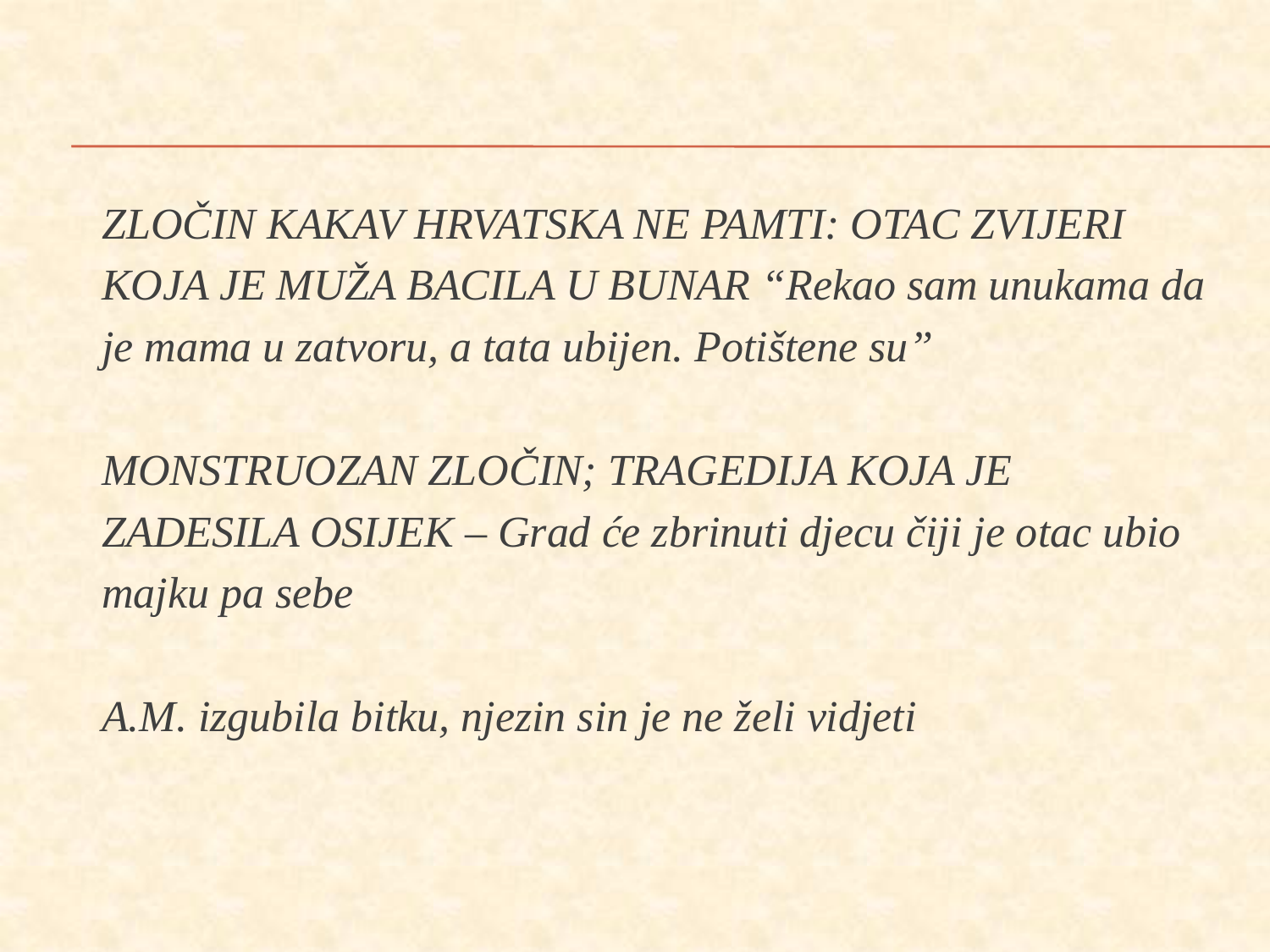

ZLOČIN KAKAV HRVATSKA NE PAMTI: OTAC ZVIJERI
KOJA JE MUŽA BACILA U BUNAR “Rekao sam unukama da
je mama u zatvoru, a tata ubijen. Potištene su”

MONSTRUOZAN ZLOČIN; TRAGEDIJA KOJA JE
ZADESILA OSIJEK – Grad će zbrinuti djecu čiji je otac ubio
majku pa sebe

A.M. izgubila bitku, njezin sin je ne želi vidjeti